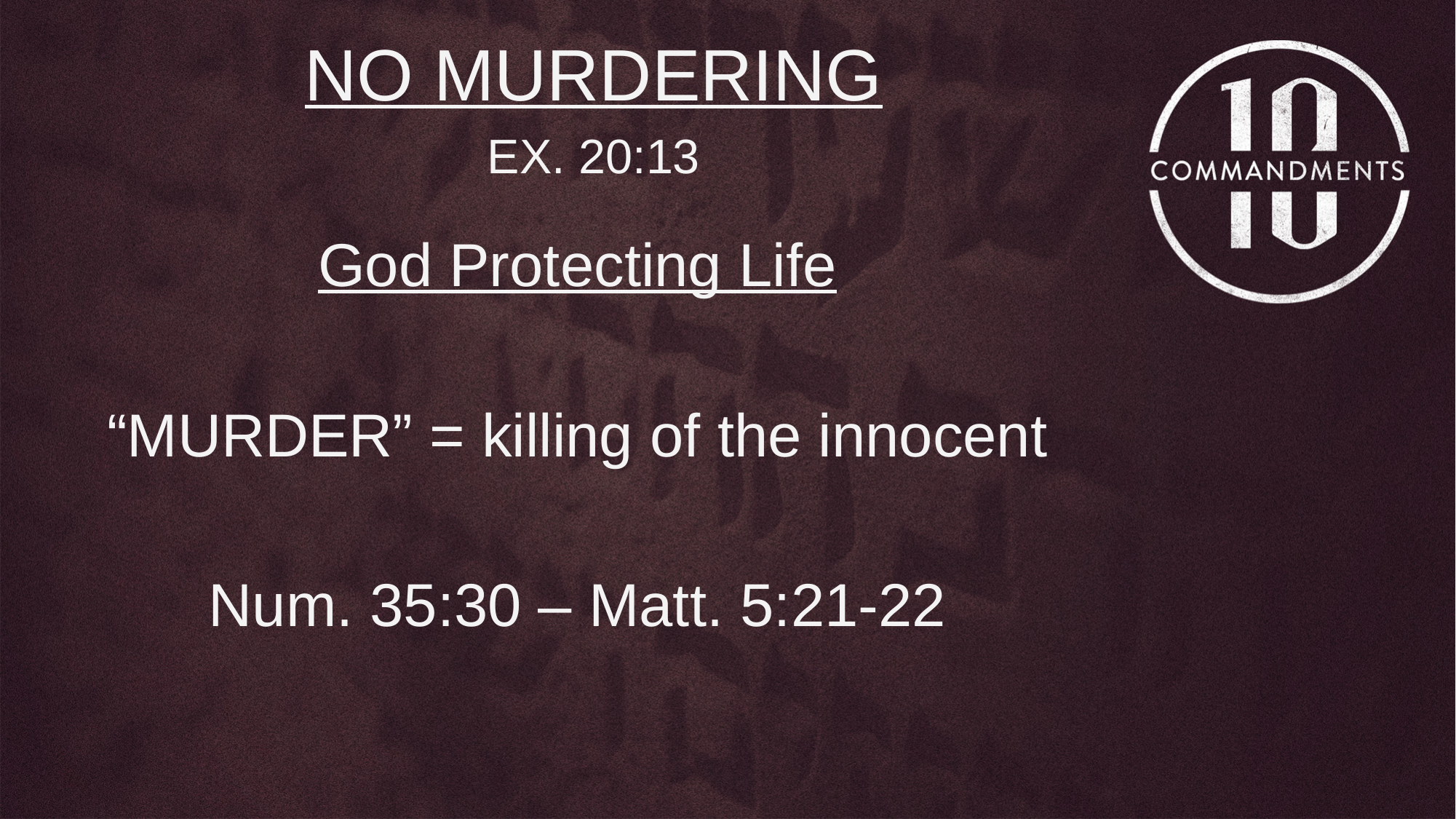

NO MURDERING
EX. 20:13

God Protecting Life

“MURDER” = killing of the innocent

Num. 35:30 – Matt. 5:21-22